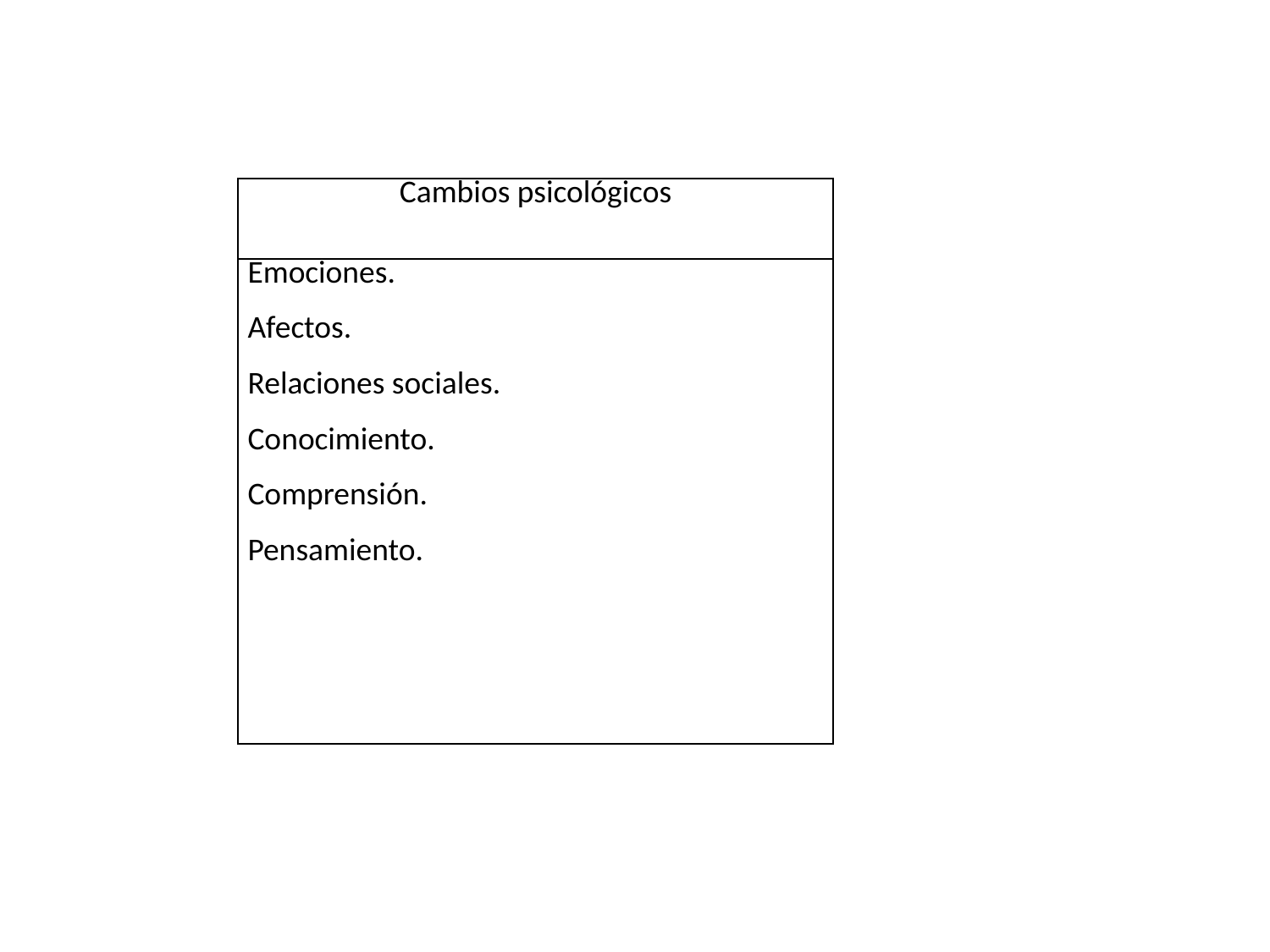

| Cambios psicológicos |
| --- |
| Emociones. Afectos. Relaciones sociales. Conocimiento. Comprensión. Pensamiento. |